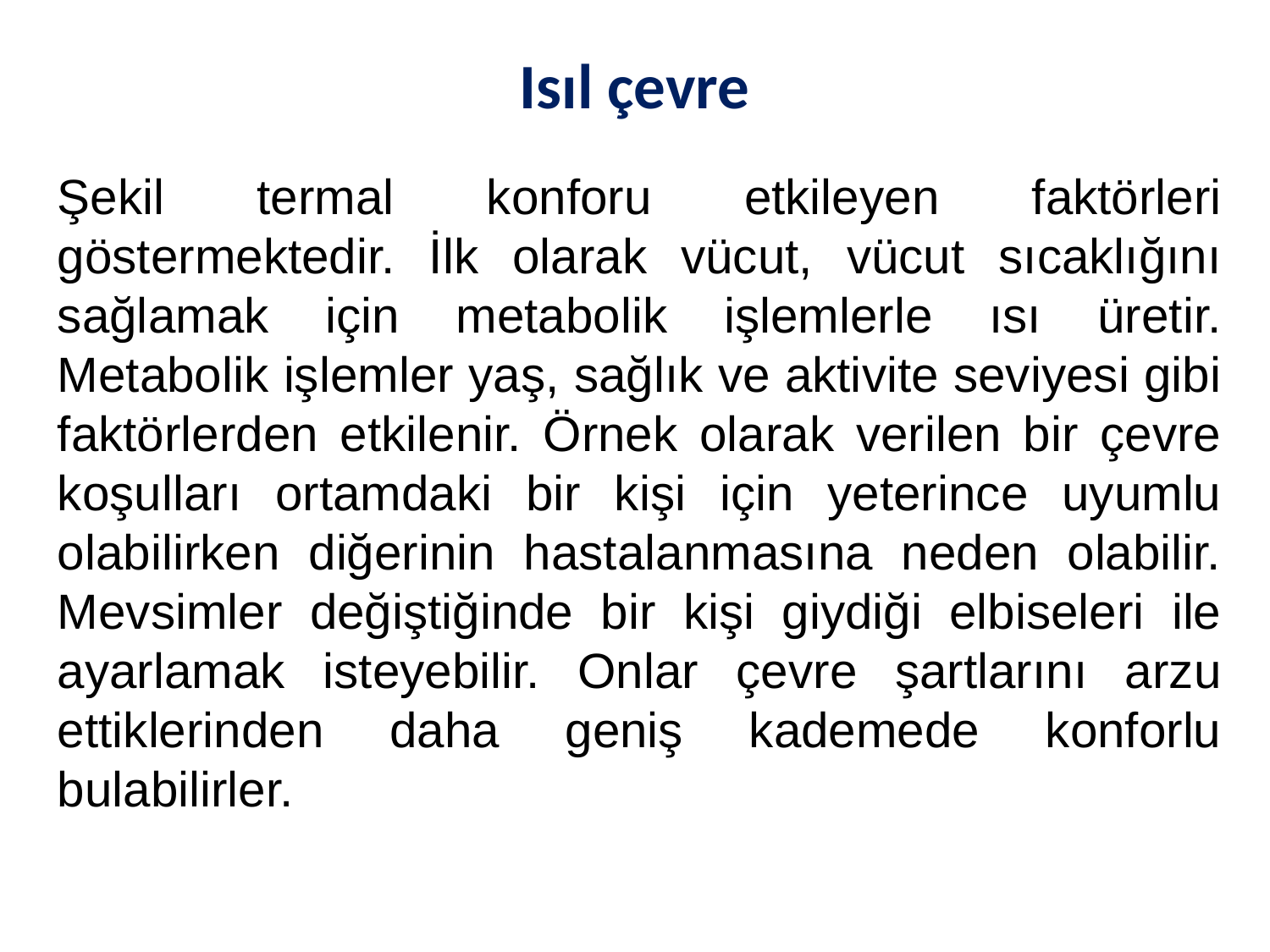

# Isıl çevre
Şekil termal konforu etkileyen faktörleri göstermektedir. İlk olarak vücut, vücut sıcaklığını sağlamak için metabolik işlemlerle ısı üretir. Metabolik işlemler yaş, sağlık ve aktivite seviyesi gibi faktörlerden etkilenir. Örnek olarak verilen bir çevre koşulları ortamdaki bir kişi için yeterince uyumlu olabilirken diğerinin hastalanmasına neden olabilir. Mevsimler değiştiğinde bir kişi giydiği elbiseleri ile ayarlamak isteyebilir. Onlar çevre şartlarını arzu ettiklerinden daha geniş kademede konforlu bulabilirler.